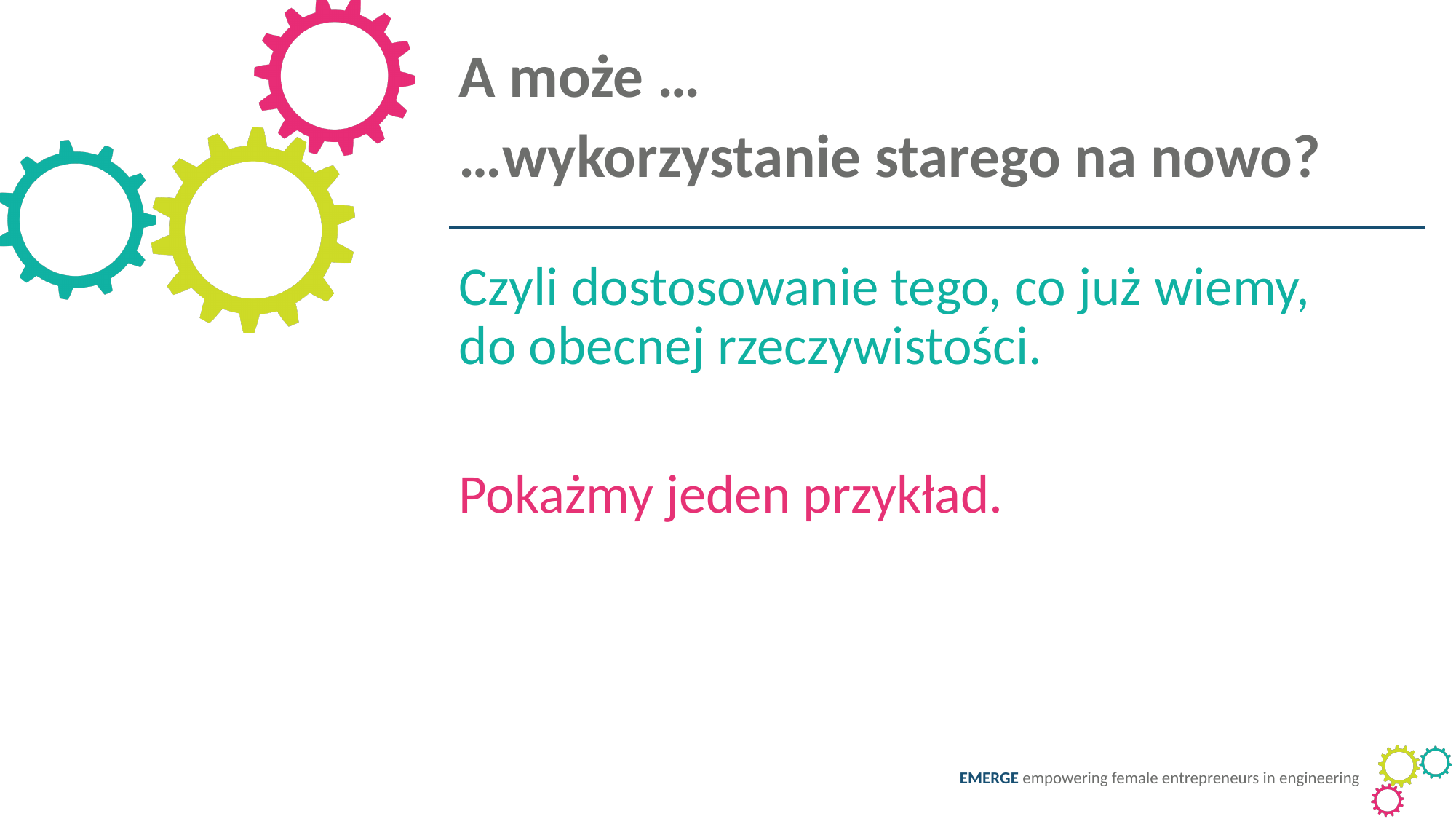

A może …
…wykorzystanie starego na nowo?
Czyli dostosowanie tego, co już wiemy, do obecnej rzeczywistości.

Pokażmy jeden przykład.